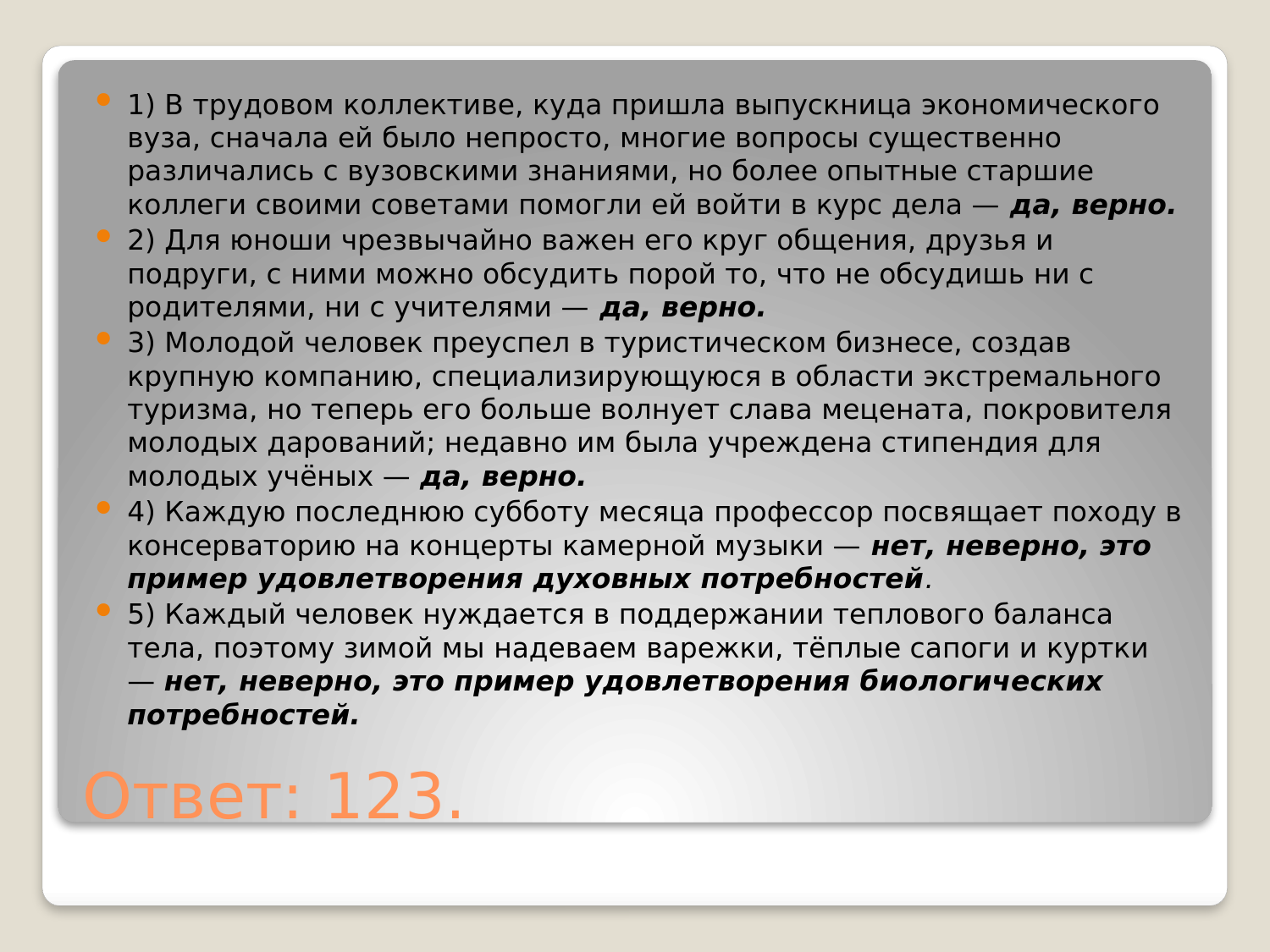

1) В трудовом коллективе, куда пришла выпускница экономического вуза, сначала ей было непросто, многие вопросы существенно различались с вузовскими знаниями, но более опытные старшие коллеги своими советами помогли ей войти в курс дела — да, верно.
2) Для юноши чрезвычайно важен его круг общения, друзья и подруги, с ними можно обсудить порой то, что не обсудишь ни с родителями, ни с учителями — да, верно.
3) Молодой человек преуспел в туристическом бизнесе, создав крупную компанию, специализирующуюся в области экстремального туризма, но теперь его больше волнует слава мецената, покровителя молодых дарований; недавно им была учреждена стипендия для молодых учёных — да, верно.
4) Каждую последнюю субботу месяца профессор посвящает походу в консерваторию на концерты камерной музыки — нет, неверно, это пример удовлетворения духовных потребностей.
5) Каждый человек нуждается в поддержании теплового баланса тела, поэтому зимой мы надеваем варежки, тёплые сапоги и куртки — нет, неверно, это пример удовлетворения биологических потребностей.
# Ответ: 123.